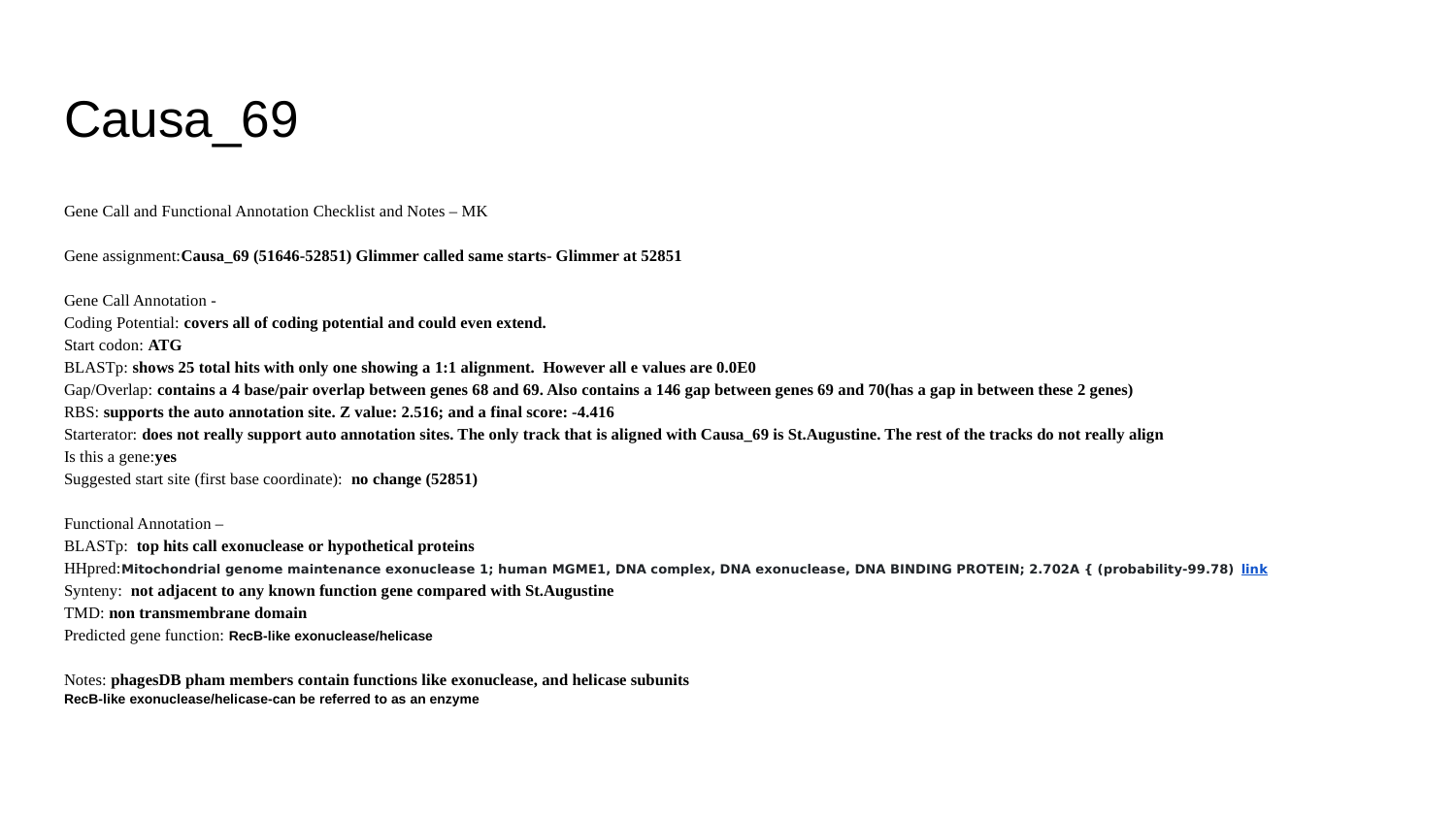

# Causa_69
Gene Call and Functional Annotation Checklist and Notes – MK

Gene assignment:Causa_69 (51646-52851) Glimmer called same starts- Glimmer at 52851

Gene Call Annotation -
Coding Potential: covers all of coding potential and could even extend.
Start codon: ATG
BLASTp: shows 25 total hits with only one showing a 1:1 alignment.  However all e values are 0.0E0
Gap/Overlap: contains a 4 base/pair overlap between genes 68 and 69. Also contains a 146 gap between genes 69 and 70(has a gap in between these 2 genes)
RBS: supports the auto annotation site. Z value: 2.516; and a final score: -4.416
Starterator: does not really support auto annotation sites. The only track that is aligned with Causa_69 is St.Augustine. The rest of the tracks do not really align
Is this a gene:yes
Suggested start site (first base coordinate):  no change (52851)

Functional Annotation –
BLASTp:  top hits call exonuclease or hypothetical proteins
HHpred:Mitochondrial genome maintenance exonuclease 1; human MGME1, DNA complex, DNA exonuclease, DNA BINDING PROTEIN; 2.702A { (probability-99.78) link
Synteny:  not adjacent to any known function gene compared with St.Augustine
TMD: non transmembrane domain
Predicted gene function: RecB-like exonuclease/helicase

Notes: phagesDB pham members contain functions like exonuclease, and helicase subunits
RecB-like exonuclease/helicase-can be referred to as an enzyme